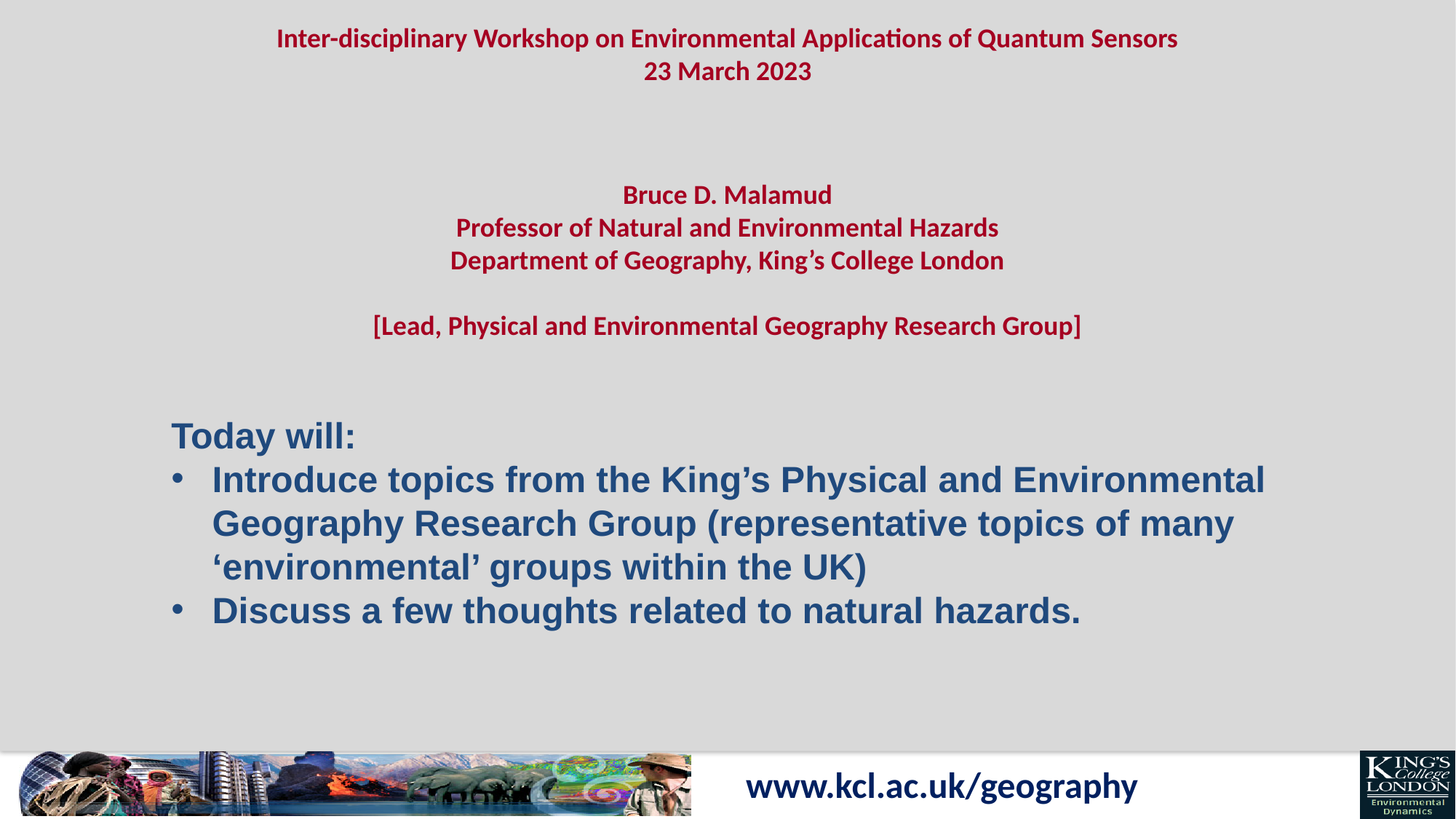

# Inter-disciplinary Workshop on Environmental Applications of Quantum Sensors 23 March 2023 Bruce D. Malamud Professor of Natural and Environmental Hazards Department of Geography, King’s College London [Lead, Physical and Environmental Geography Research Group]
Today will:
Introduce topics from the King’s Physical and Environmental Geography Research Group (representative topics of many ‘environmental’ groups within the UK)
Discuss a few thoughts related to natural hazards.